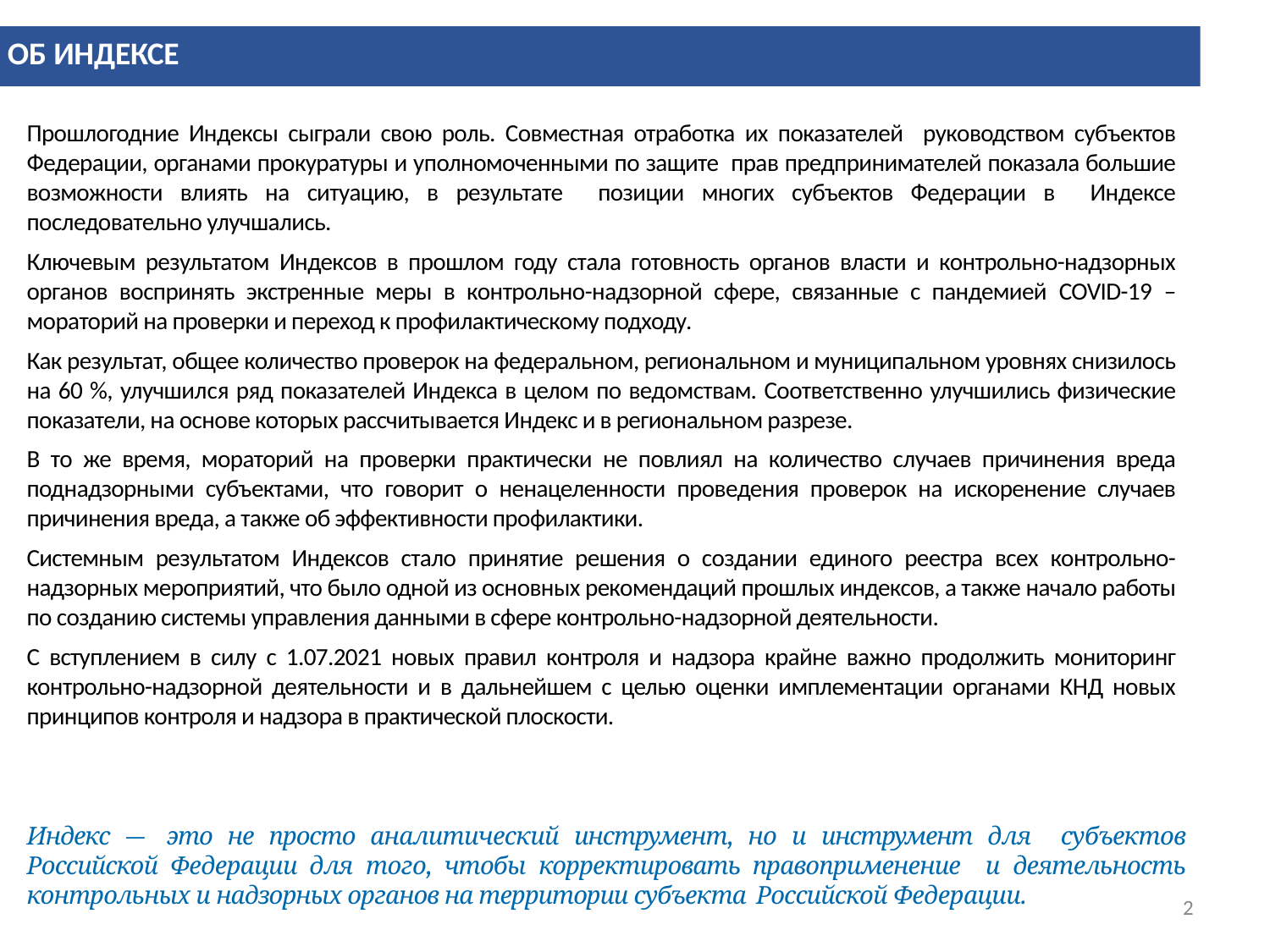

# ОБ ИНДЕКСЕ
Прошлогодние Индексы сыграли свою роль. Совместная отработка их показателей  руководством субъектов Федерации, органами прокуратуры и уполномоченными по защите  прав предпринимателей показала большие возможности влиять на ситуацию, в результате  позиции многих субъектов Федерации в  Индексе последовательно улучшались.
Ключевым результатом Индексов в прошлом году стала готовность органов власти и контрольно-надзорных органов воспринять экстренные меры в контрольно-надзорной сфере, связанные с пандемией COVID-19 – мораторий на проверки и переход к профилактическому подходу.
Как результат, общее количество проверок на федеральном, региональном и муниципальном уровнях снизилось на 60 %, улучшилcя ряд показателей Индекса в целом по ведомствам. Соответственно улучшились физические показатели, на основе которых рассчитывается Индекс и в региональном разрезе.
В то же время, мораторий на проверки практически не повлиял на количество случаев причинения вреда поднадзорными субъектами, что говорит о ненацеленности проведения проверок на искоренение случаев причинения вреда, а также об эффективности профилактики.
Системным результатом Индексов стало принятие решения о создании единого реестра всех контрольно-надзорных мероприятий, что было одной из основных рекомендаций прошлых индексов, а также начало работы по созданию системы управления данными в сфере контрольно-надзорной деятельности.
С вступлением в силу с 1.07.2021 новых правил контроля и надзора крайне важно продолжить мониторинг контрольно-надзорной деятельности и в дальнейшем с целью оценки имплементации органами КНД новых принципов контроля и надзора в практической плоскости.
Индекс — это не просто аналитический инструмент, но и инструмент для  субъектов Российской Федерации для того, чтобы корректировать правоприменение  и деятельность контрольных и надзорных органов на территории субъекта  Российской Федерации.
2